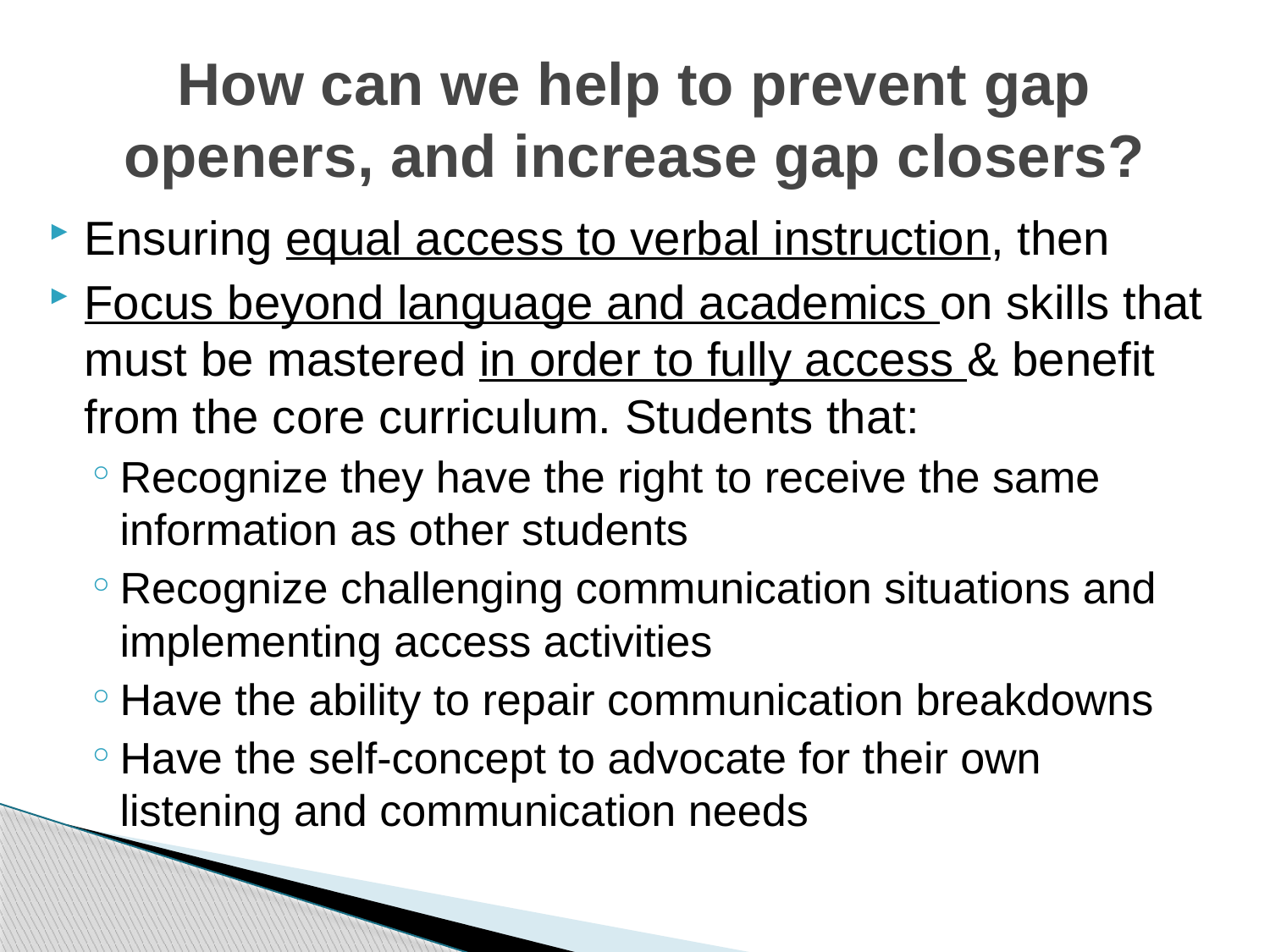

# How can we help to prevent gap openers, and increase gap closers?
Ensuring equal access to verbal instruction, then
Focus beyond language and academics on skills that must be mastered in order to fully access & benefit from the core curriculum. Students that:
Recognize they have the right to receive the same information as other students
Recognize challenging communication situations and implementing access activities
Have the ability to repair communication breakdowns
Have the self-concept to advocate for their own listening and communication needs